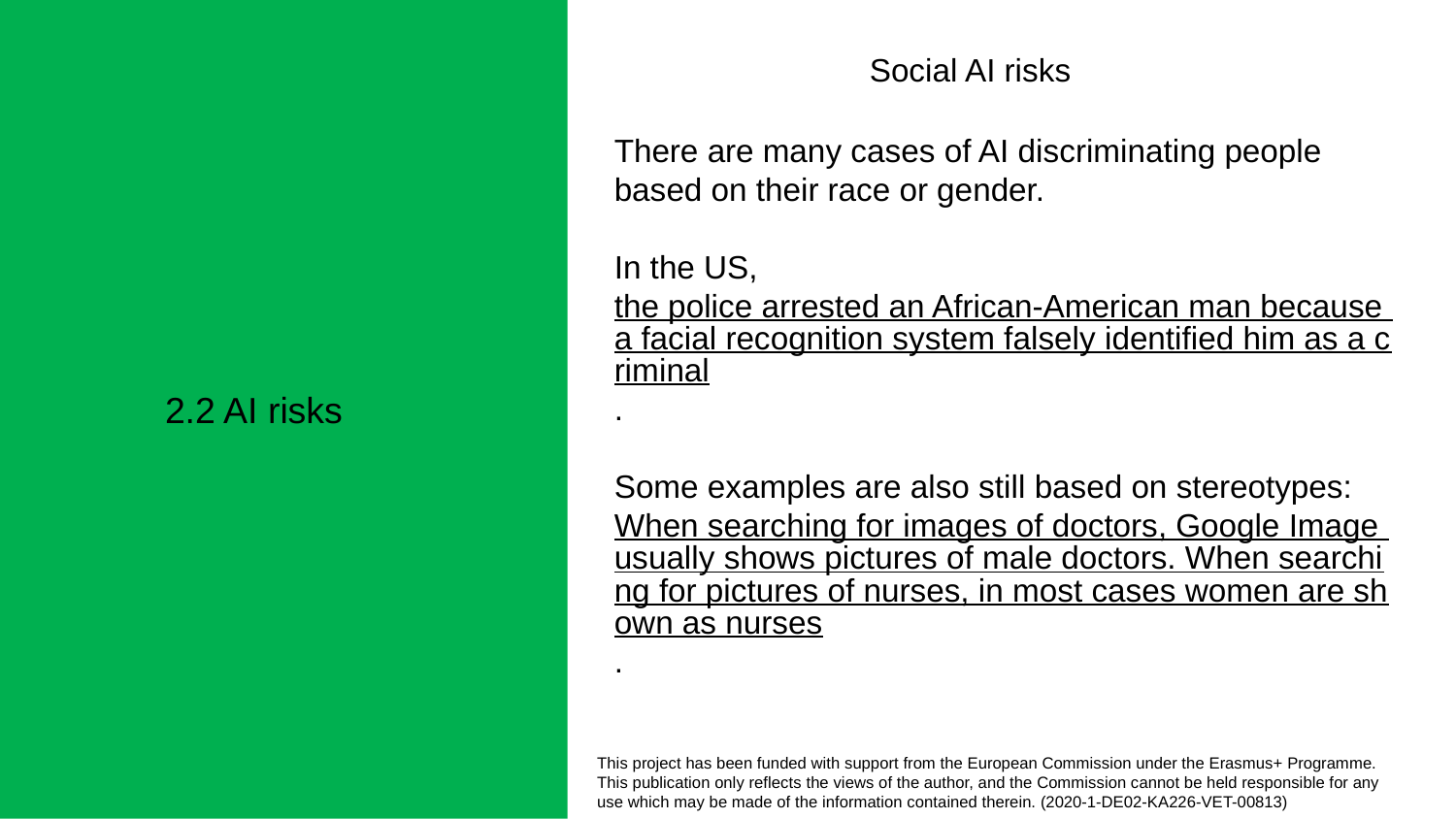

Social AI risks
There are many cases of AI discriminating people based on their race or gender.

In the US, the police arrested an African-American man because a facial recognition system falsely identified him as a criminal.

Some examples are also still based on stereotypes: When searching for images of doctors, Google Image usually shows pictures of male doctors. When searching for pictures of nurses, in most cases women are shown as nurses.
2.2 AI risks
This project has been funded with support from the European Commission under the Erasmus+ Programme.
This publication only reflects the views of the author, and the Commission cannot be held responsible for any
use which may be made of the information contained therein. (2020-1-DE02-KA226-VET-00813)